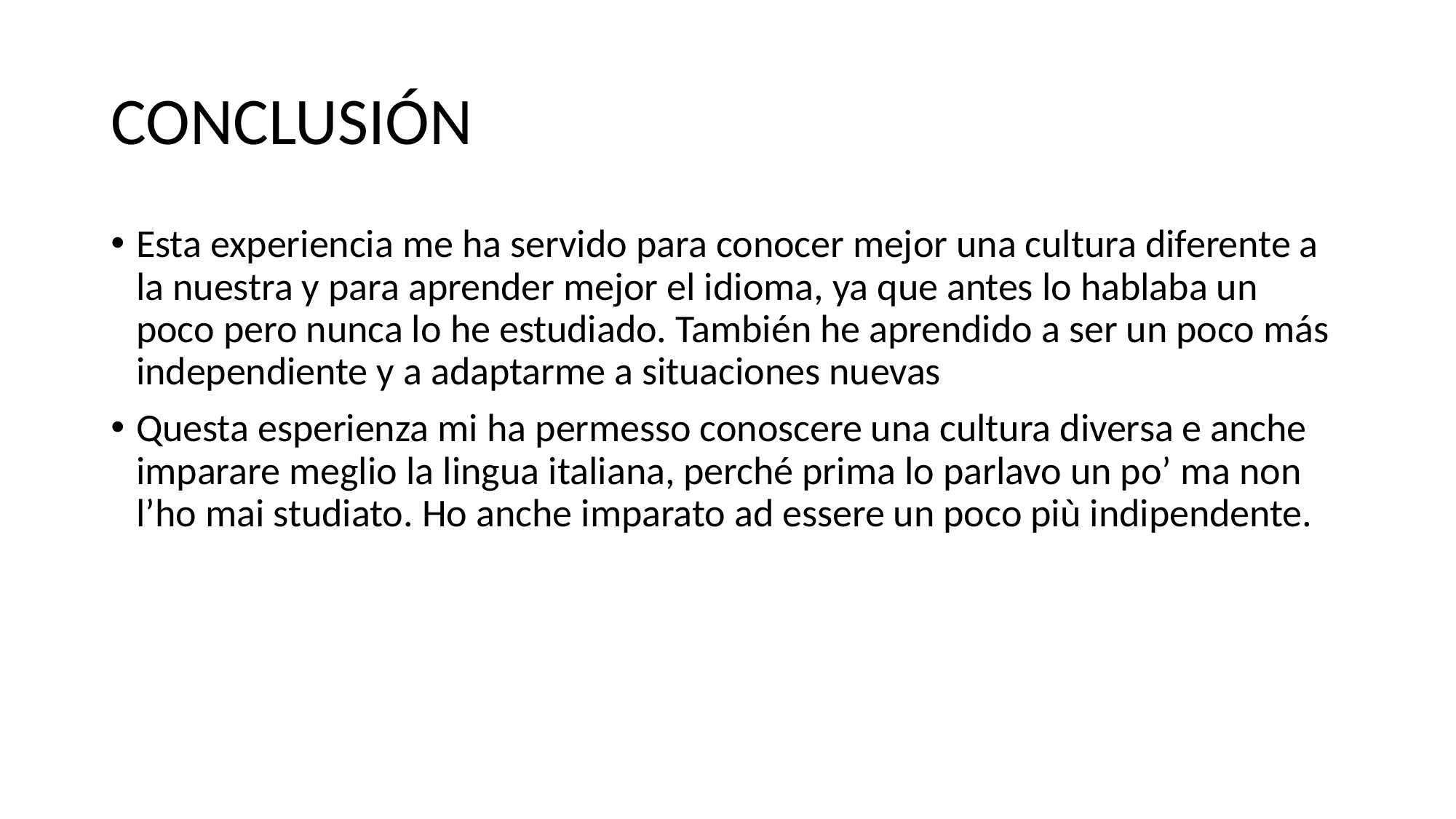

# CONCLUSIÓN
Esta experiencia me ha servido para conocer mejor una cultura diferente a la nuestra y para aprender mejor el idioma, ya que antes lo hablaba un poco pero nunca lo he estudiado. También he aprendido a ser un poco más independiente y a adaptarme a situaciones nuevas
Questa esperienza mi ha permesso conoscere una cultura diversa e anche imparare meglio la lingua italiana, perché prima lo parlavo un po’ ma non l’ho mai studiato. Ho anche imparato ad essere un poco più indipendente.